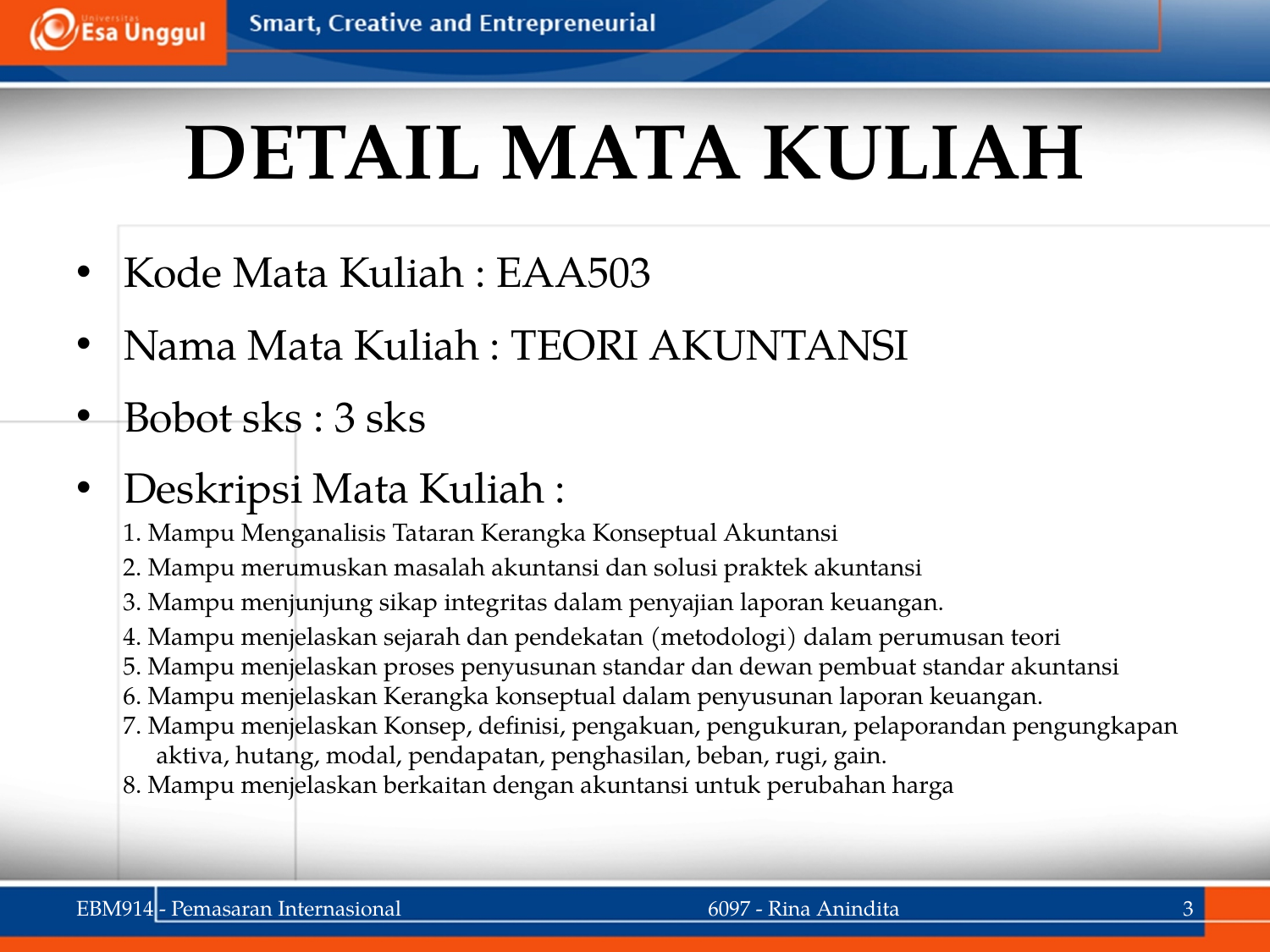

# DETAIL MATA KULIAH
Kode Mata Kuliah : EAA503
Nama Mata Kuliah : TEORI AKUNTANSI
Bobot sks : 3 sks
Deskripsi Mata Kuliah :
1. Mampu Menganalisis Tataran Kerangka Konseptual Akuntansi
2. Mampu merumuskan masalah akuntansi dan solusi praktek akuntansi
3. Mampu menjunjung sikap integritas dalam penyajian laporan keuangan.
4. Mampu menjelaskan sejarah dan pendekatan (metodologi) dalam perumusan teori
5. Mampu menjelaskan proses penyusunan standar dan dewan pembuat standar akuntansi
6. Mampu menjelaskan Kerangka konseptual dalam penyusunan laporan keuangan.
7. Mampu menjelaskan Konsep, definisi, pengakuan, pengukuran, pelaporandan pengungkapan aktiva, hutang, modal, pendapatan, penghasilan, beban, rugi, gain.
8. Mampu menjelaskan berkaitan dengan akuntansi untuk perubahan harga
EBM914 - Pemasaran Internasional
6097 - Rina Anindita
3